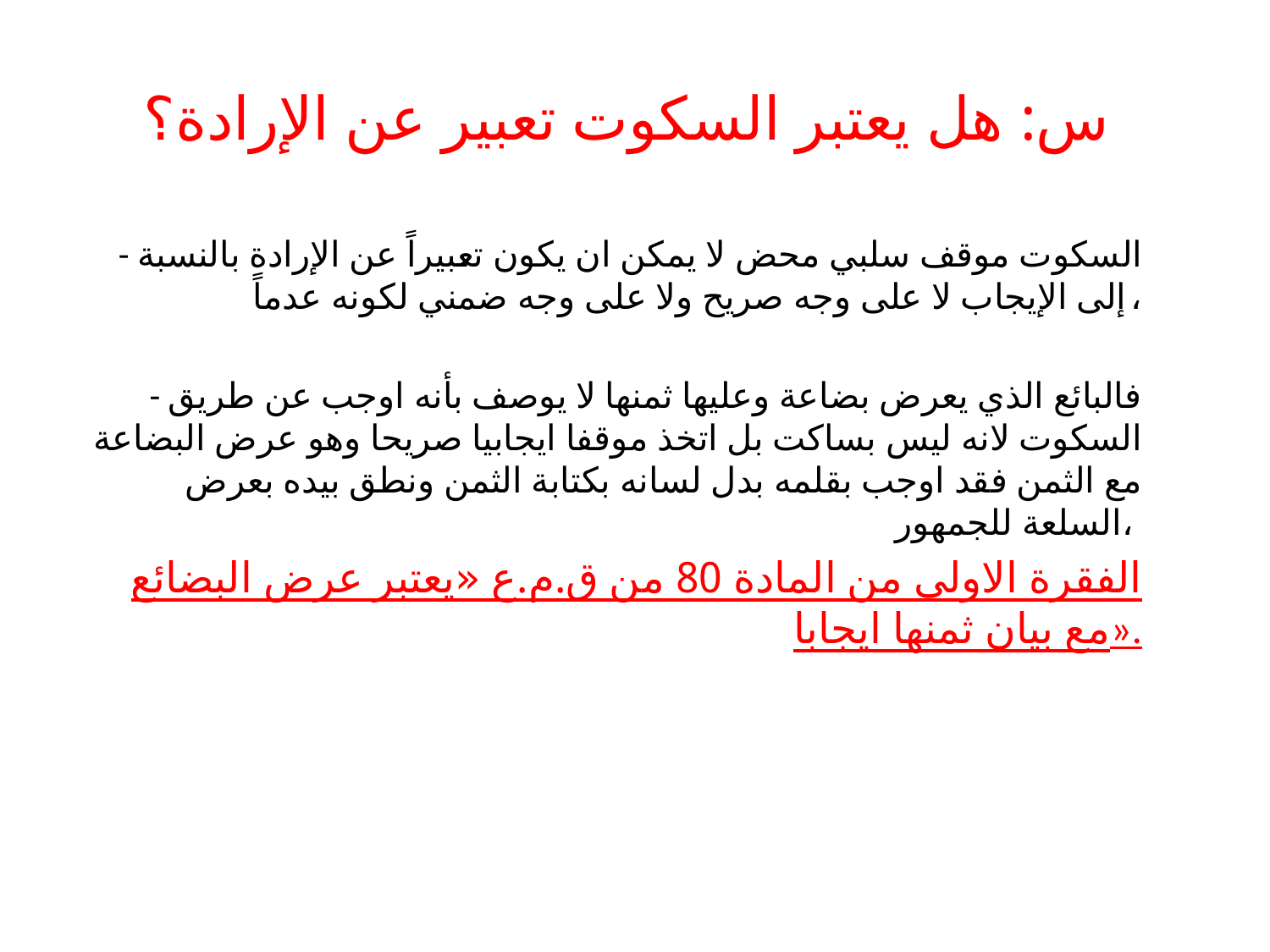

# س: هل يعتبر السكوت تعبير عن الإرادة؟

- السكوت موقف سلبي محض لا يمكن ان يكون تعبيراً عن الإرادة بالنسبة إلى الإيجاب لا على وجه صريح ولا على وجه ضمني لكونه عدماً،

  - فالبائع الذي يعرض بضاعة وعليها ثمنها لا يوصف بأنه اوجب عن طريق السكوت لانه ليس بساكت بل اتخذ موقفا ايجابيا صريحا وهو عرض البضاعة مع الثمن فقد اوجب بقلمه بدل لسانه بكتابة الثمن ونطق بيده بعرض السلعة للجمهور،
الفقرة الاولى من المادة 80 من ق.م.ع «يعتبر عرض البضائع مع بیان ثمنھا ايجابا».